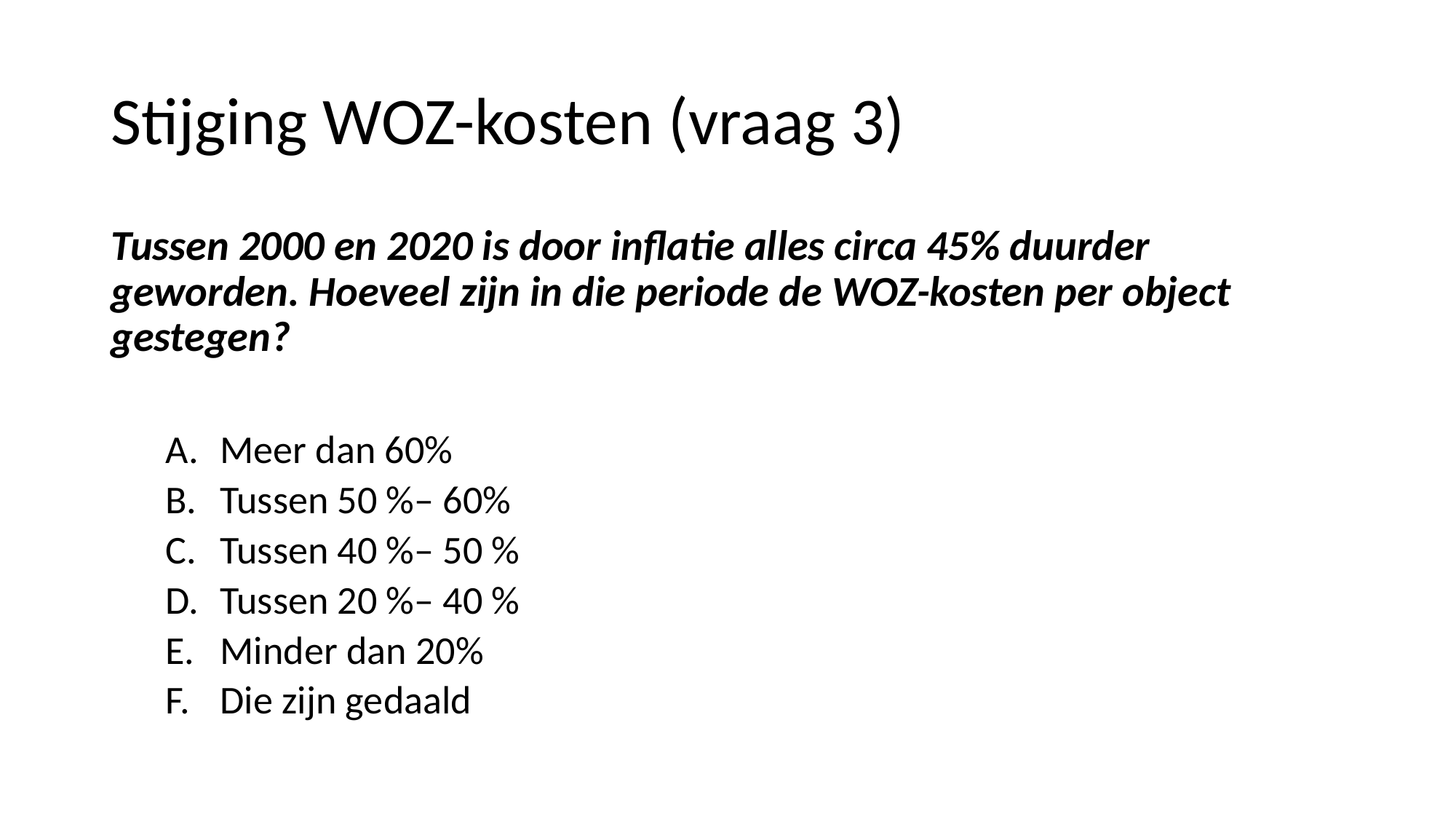

# Stijging WOZ-kosten (vraag 3)
Tussen 2000 en 2020 is door inflatie alles circa 45% duurder geworden. Hoeveel zijn in die periode de WOZ-kosten per object gestegen?

Meer dan 60%
Tussen 50 %– 60%
Tussen 40 %– 50 %
Tussen 20 %– 40 %
Minder dan 20%
Die zijn gedaald